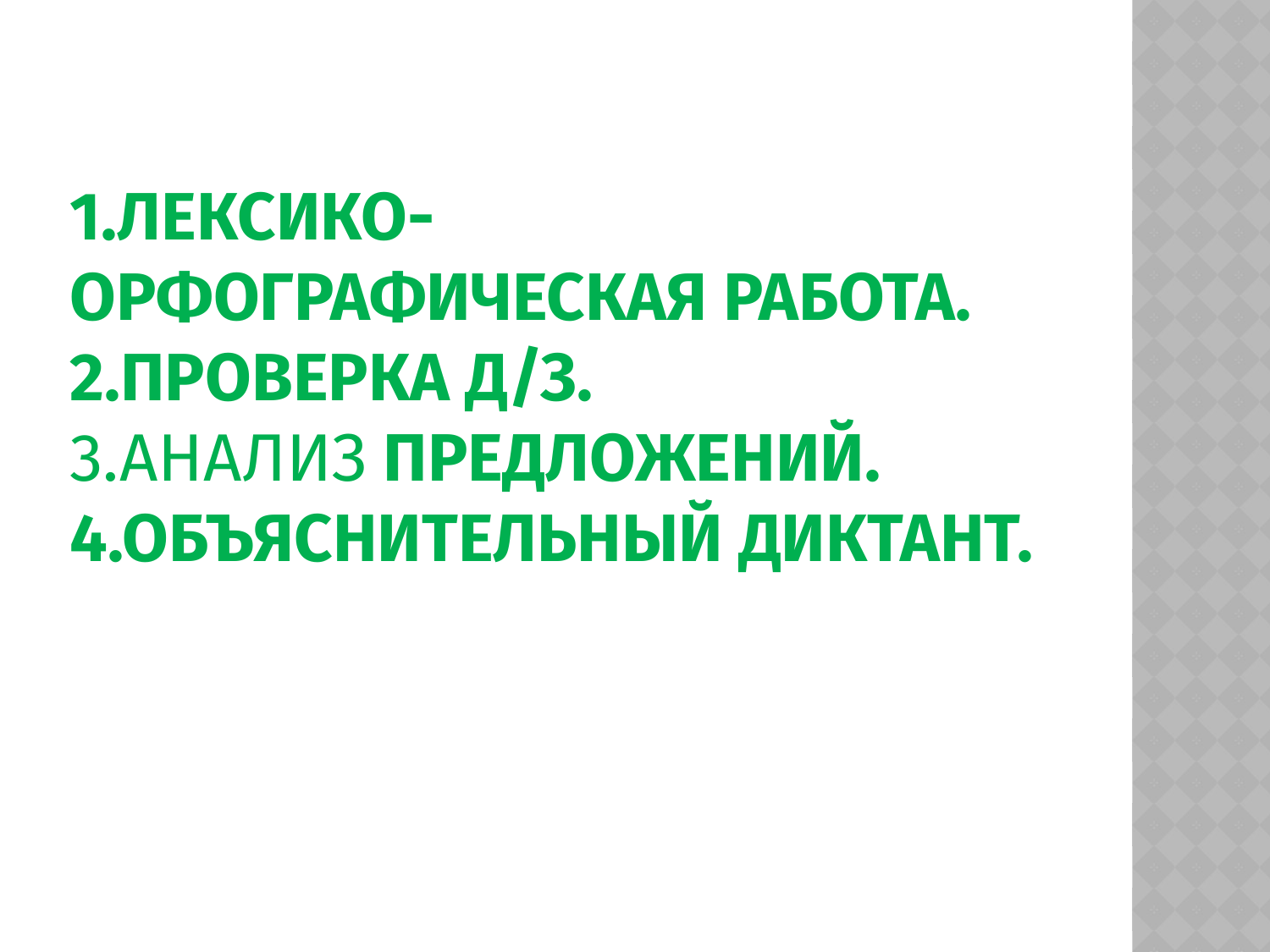

# 1.Лексико-орфографическая работа. 2.Проверка Д/З. 3.Анализ предложений. 4.Объяснительный диктант.